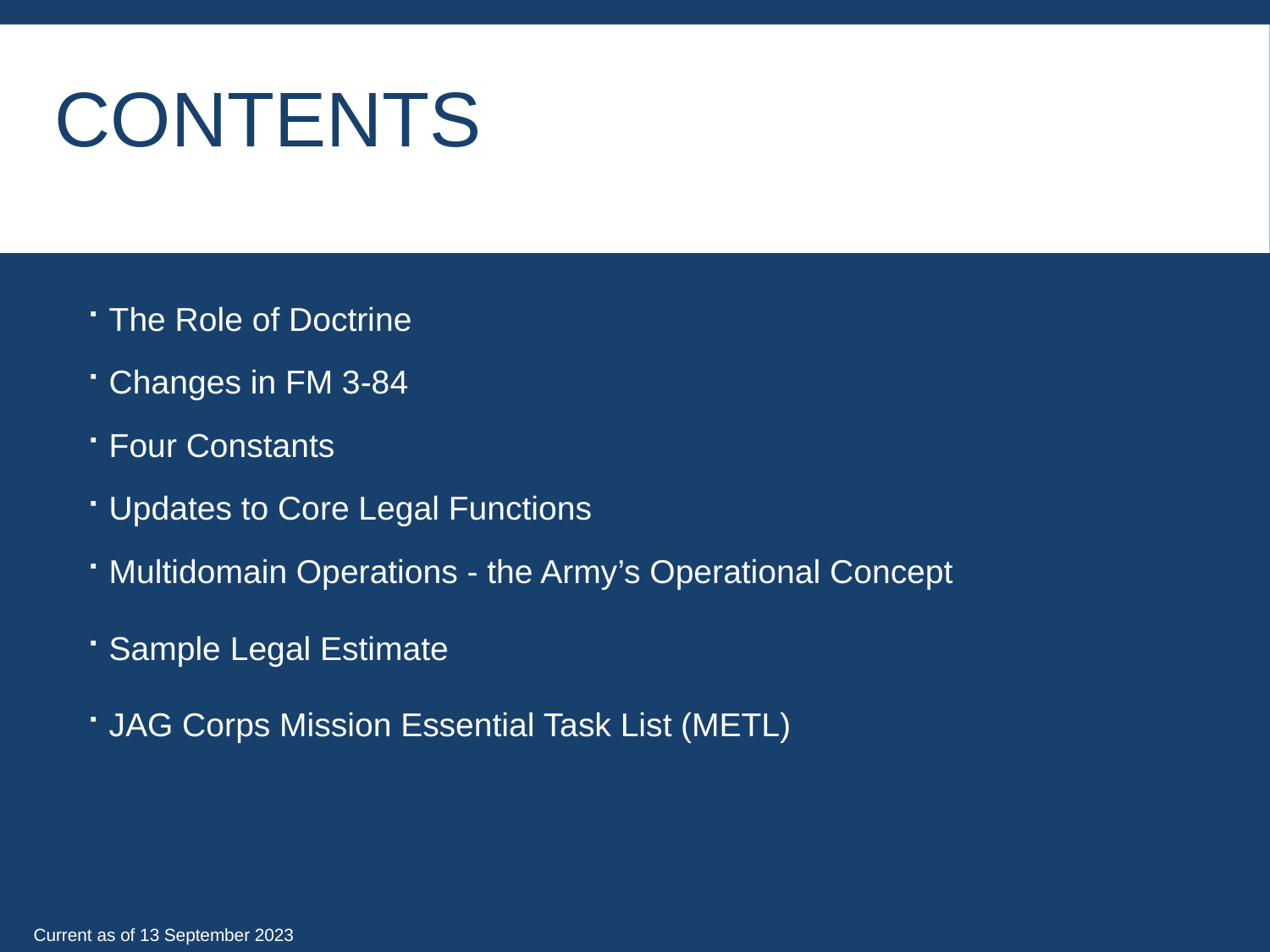

CONTENTS
The Role of Doctrine
Changes in FM 3-84
Four Constants
Updates to Core Legal Functions
Multidomain Operations - the Army’s Operational Concept
Sample Legal Estimate
JAG Corps Mission Essential Task List (METL)